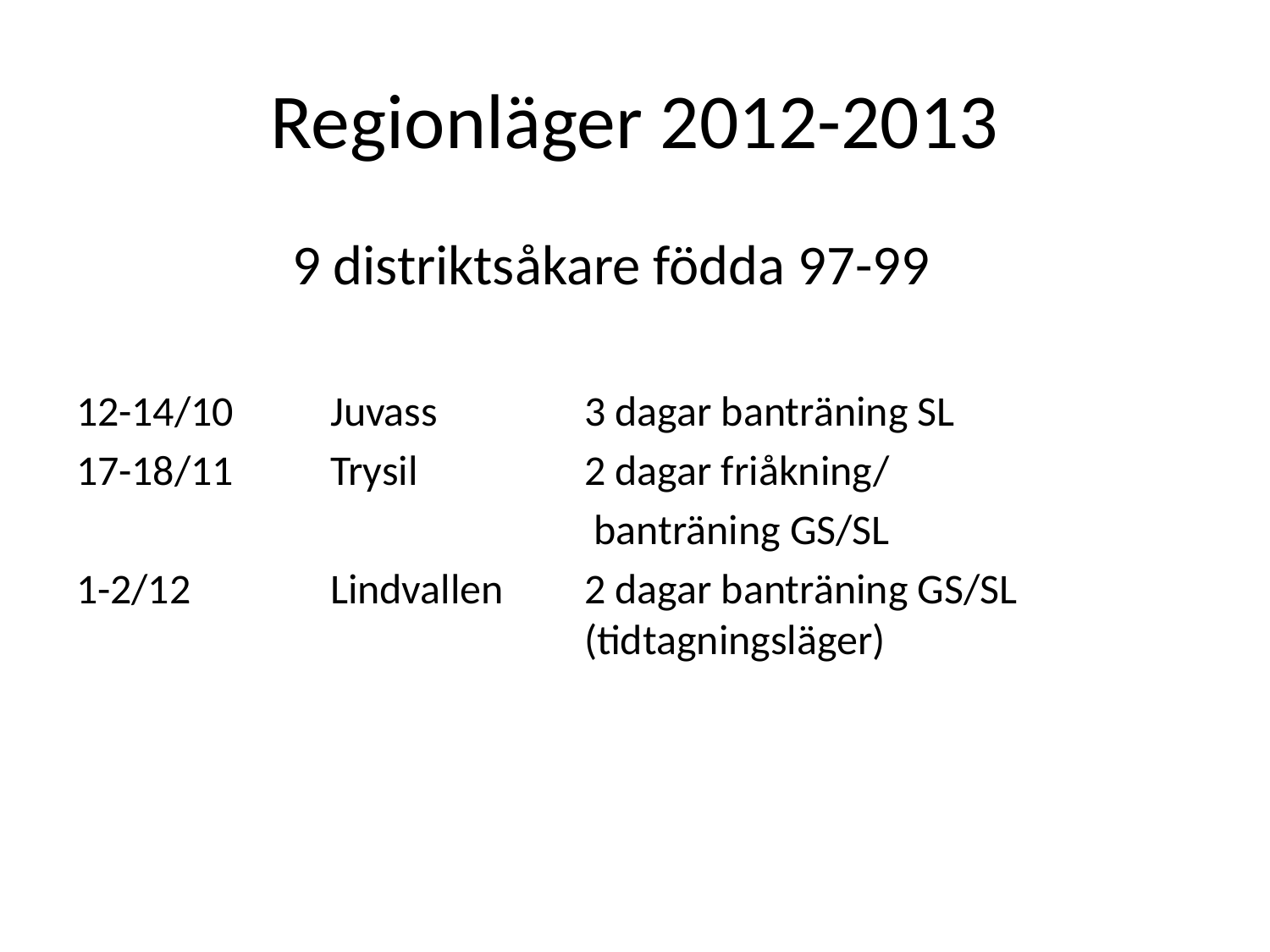

# Regionläger 2012-2013
	       9 distriktsåkare födda 97-99

12-14/10	Juvass		3 dagar banträning SL
17-18/11	Trysil		2 dagar friåkning/
	                                         banträning GS/SL
1-2/12		Lindvallen	2 dagar banträning GS/SL                               	                              	(tidtagningsläger)